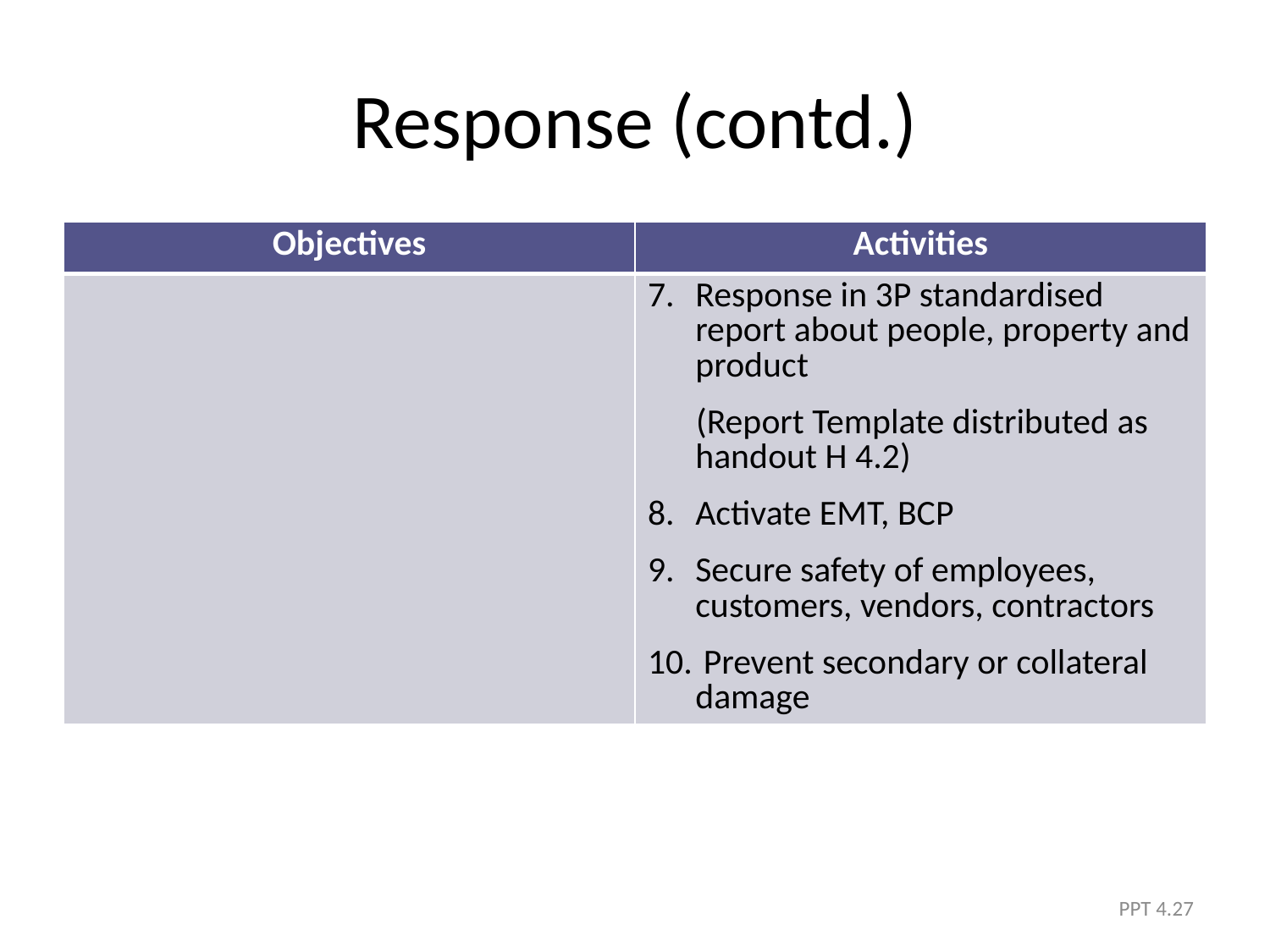

# Response (contd.)
| Objectives | Activities |
| --- | --- |
|  | Response in 3P standardised report about people, property and product (Report Template distributed as handout H 4.2) Activate EMT, BCP Secure safety of employees, customers, vendors, contractors Prevent secondary or collateral damage |
PPT 4.27